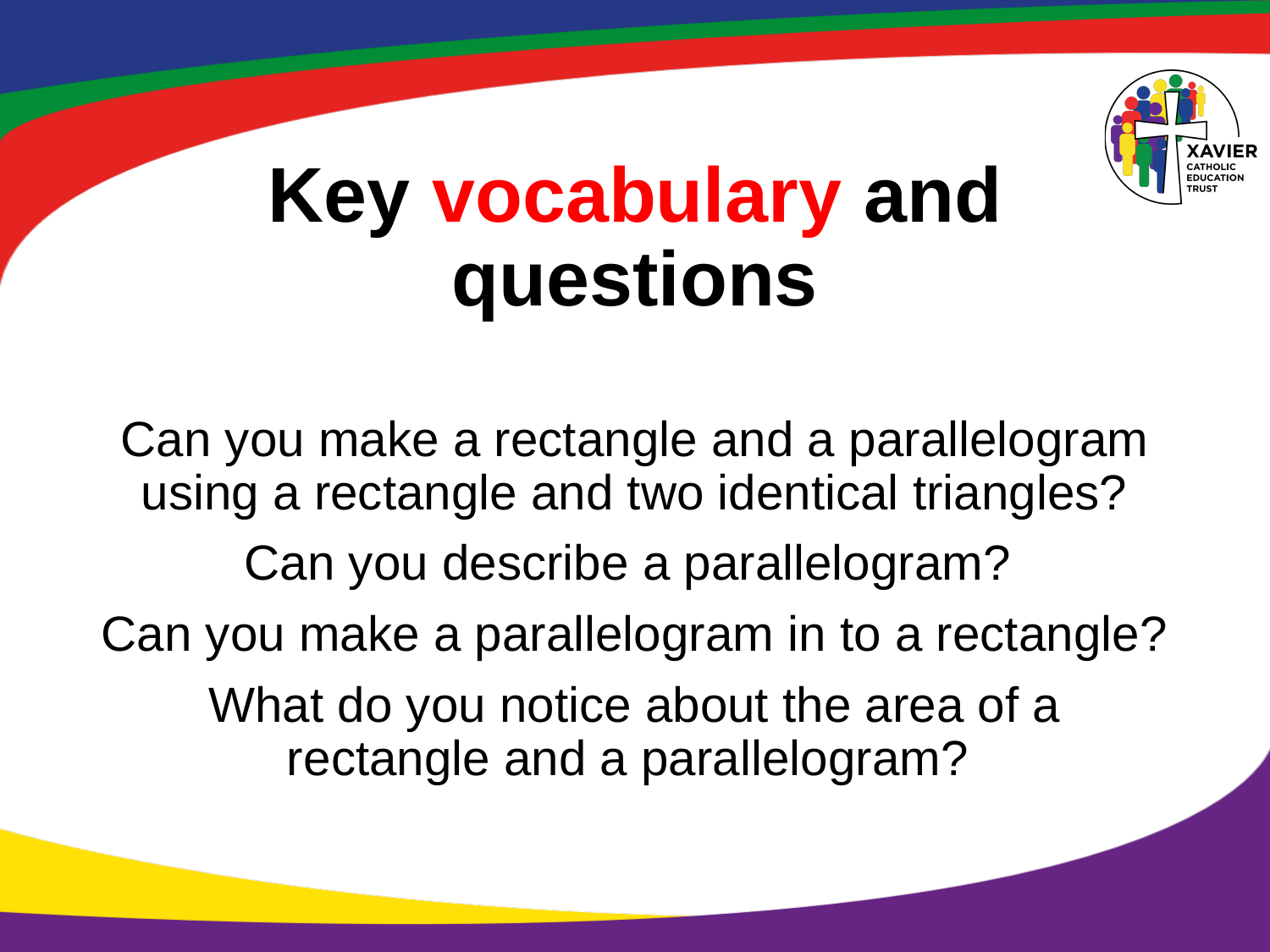

# Key vocabulary and questions

Can you make a rectangle and a parallelogram using a rectangle and two identical triangles?
Can you describe a parallelogram?
Can you make a parallelogram in to a rectangle?
What do you notice about the area of a rectangle and a parallelogram?